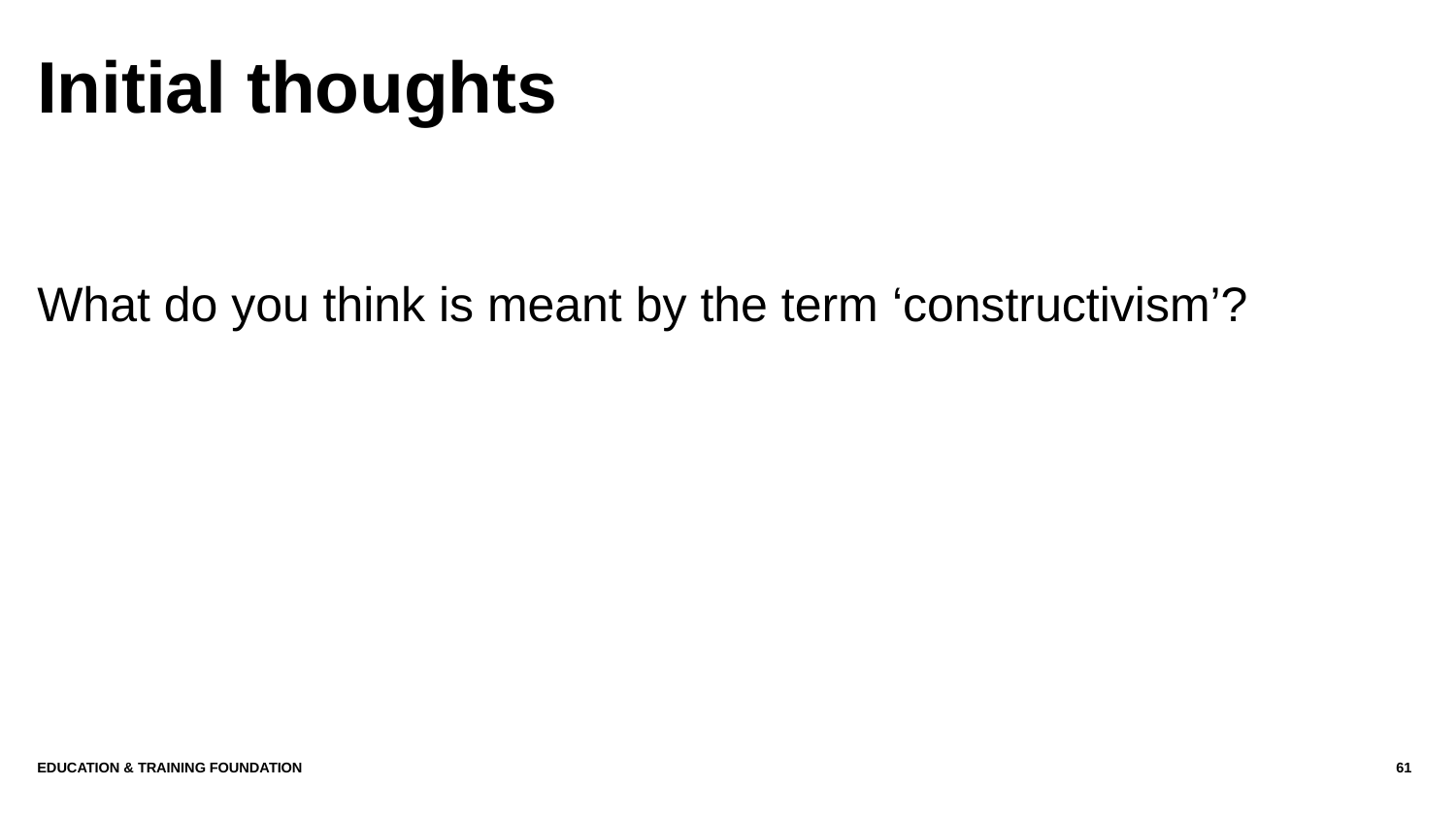

# Initial thoughts

What do you think is meant by the term ‘constructivism’?

Education & Training Foundation
61